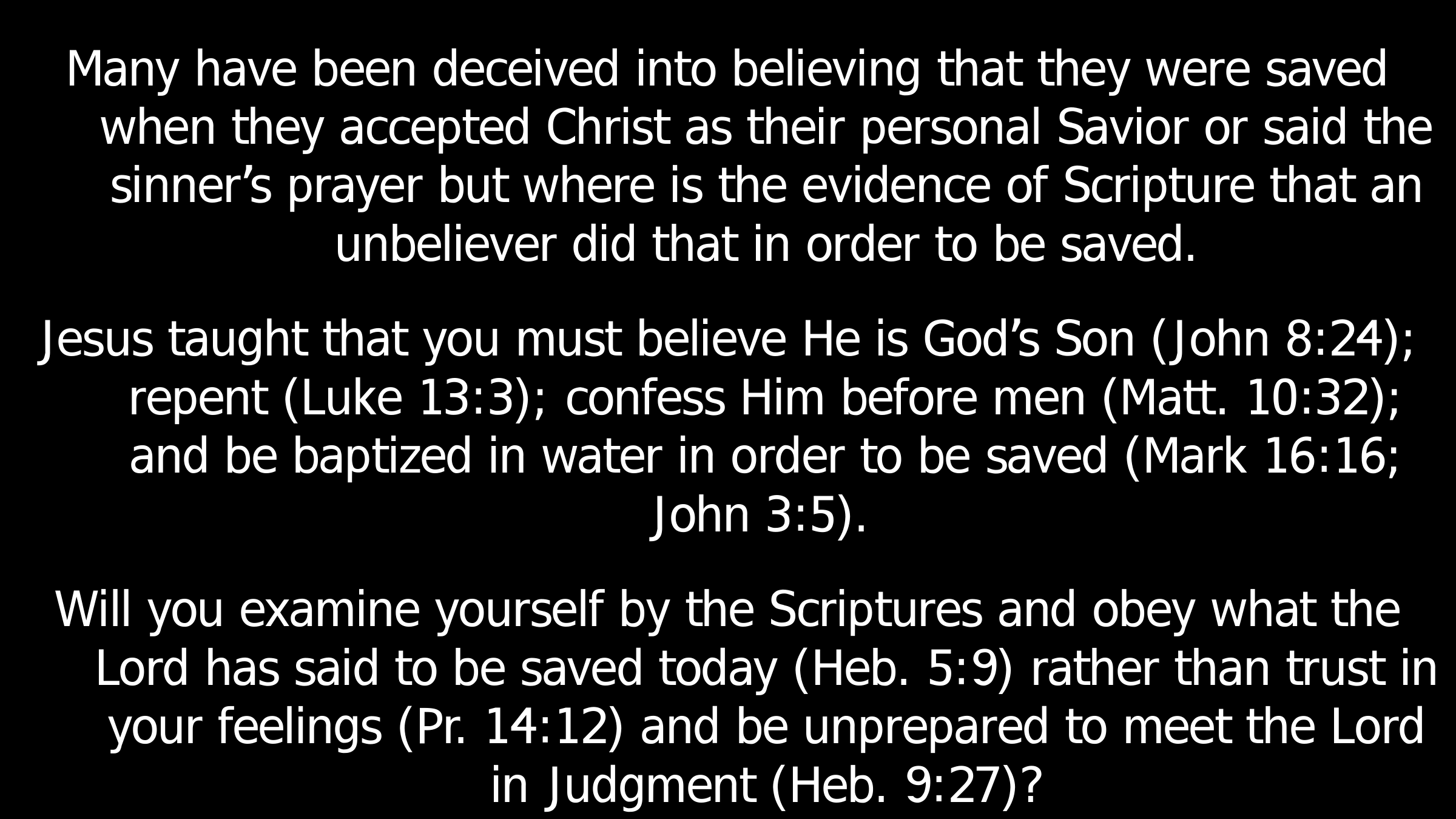

Many have been deceived into believing that they were saved when they accepted Christ as their personal Savior or said the sinner’s prayer but where is the evidence of Scripture that an unbeliever did that in order to be saved.

Jesus taught that you must believe He is God’s Son (John 8:24); repent (Luke 13:3); confess Him before men (Matt. 10:32); and be baptized in water in order to be saved (Mark 16:16; John 3:5).

Will you examine yourself by the Scriptures and obey what the Lord has said to be saved today (Heb. 5:9) rather than trust in your feelings (Pr. 14:12) and be unprepared to meet the Lord in Judgment (Heb. 9:27)?